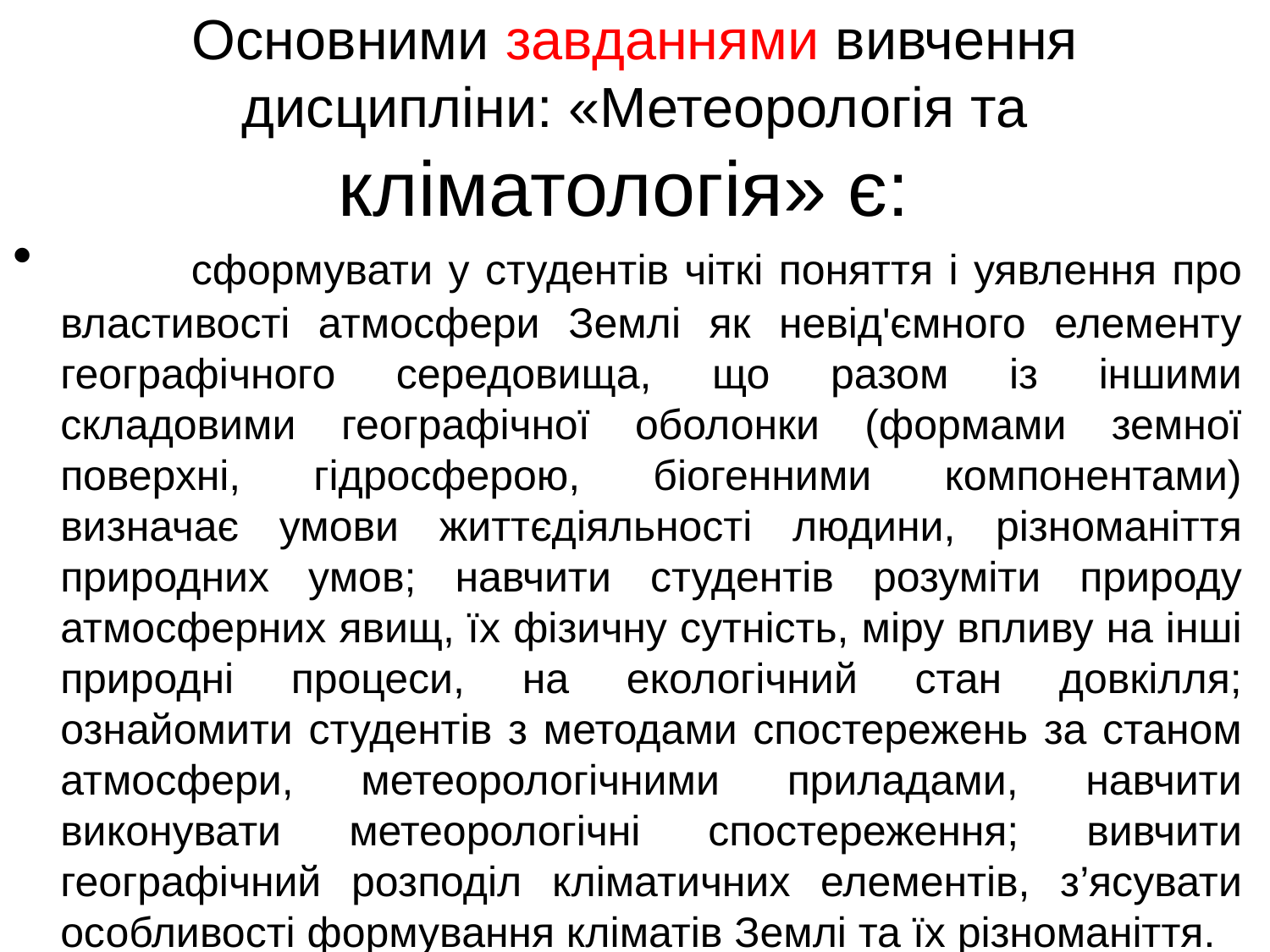

# Основними завданнями вивчення дисципліни: «Метеорологія та кліматологія» є:
 	сформувати у студентів чіткі поняття і уявлення про властивості атмосфери Землі як невід'ємного елементу географічного середовища, що разом із іншими складовими географічної оболонки (формами земної поверхні, гідросферою, біогенними компонентами) визначає умови життєдіяльності людини, різноманіття природних умов; навчити студентів розуміти природу атмосферних явищ, їх фізичну сутність, міру впливу на інші природні процеси, на екологічний стан довкілля; ознайомити студентів з методами спостережень за станом атмосфери, метеорологічними приладами, навчити виконувати метеорологічні спостереження; вивчити географічний розподіл кліматичних елементів, з’ясувати особливості формування кліматів Землі та їх різноманіття.